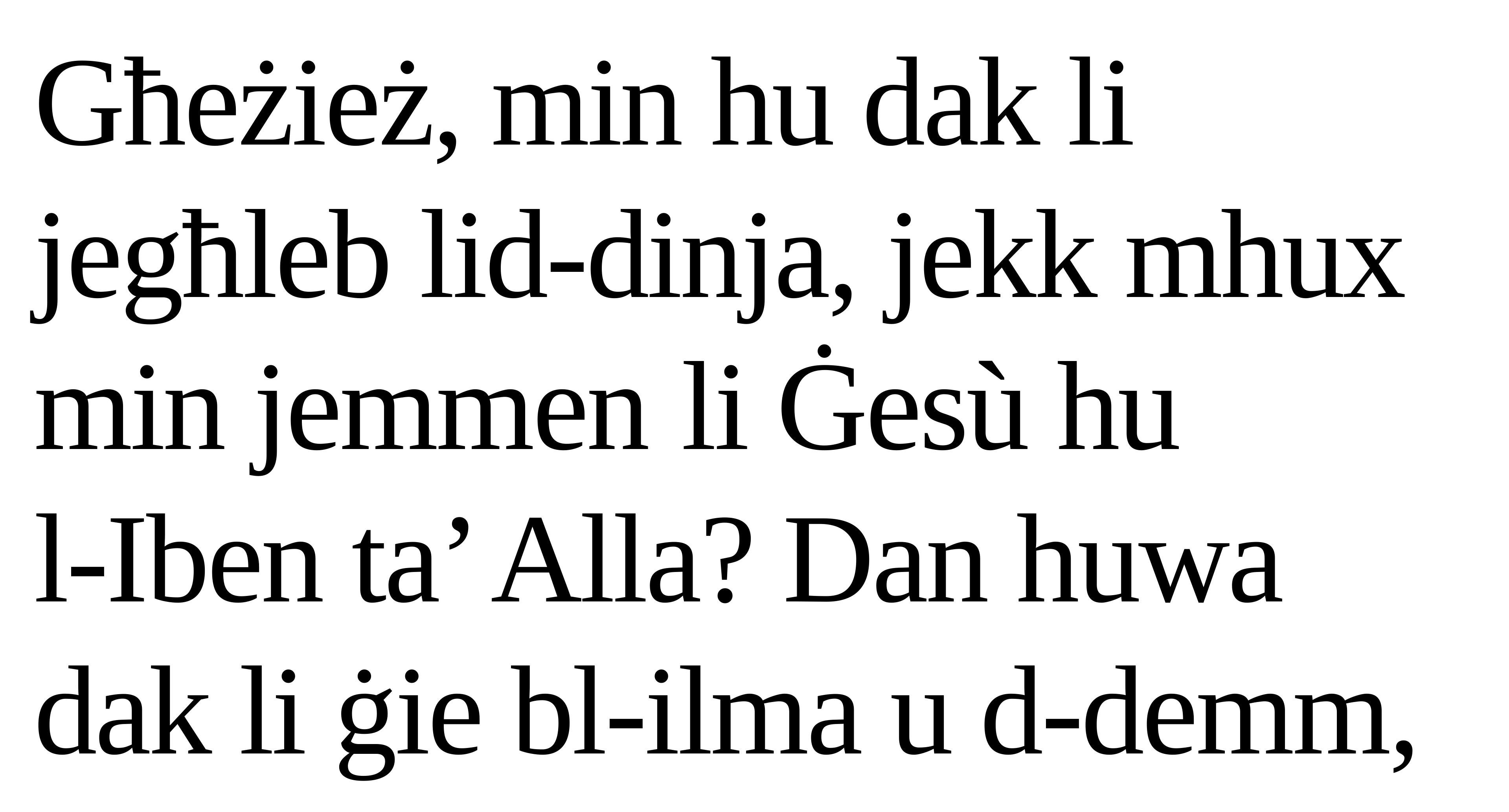

Għeżież, min hu dak li jegħleb lid-dinja, jekk mhux min jemmen li Ġesù hu
l-Iben ta’ Alla? Dan huwa dak li ġie bl-ilma u d-demm,